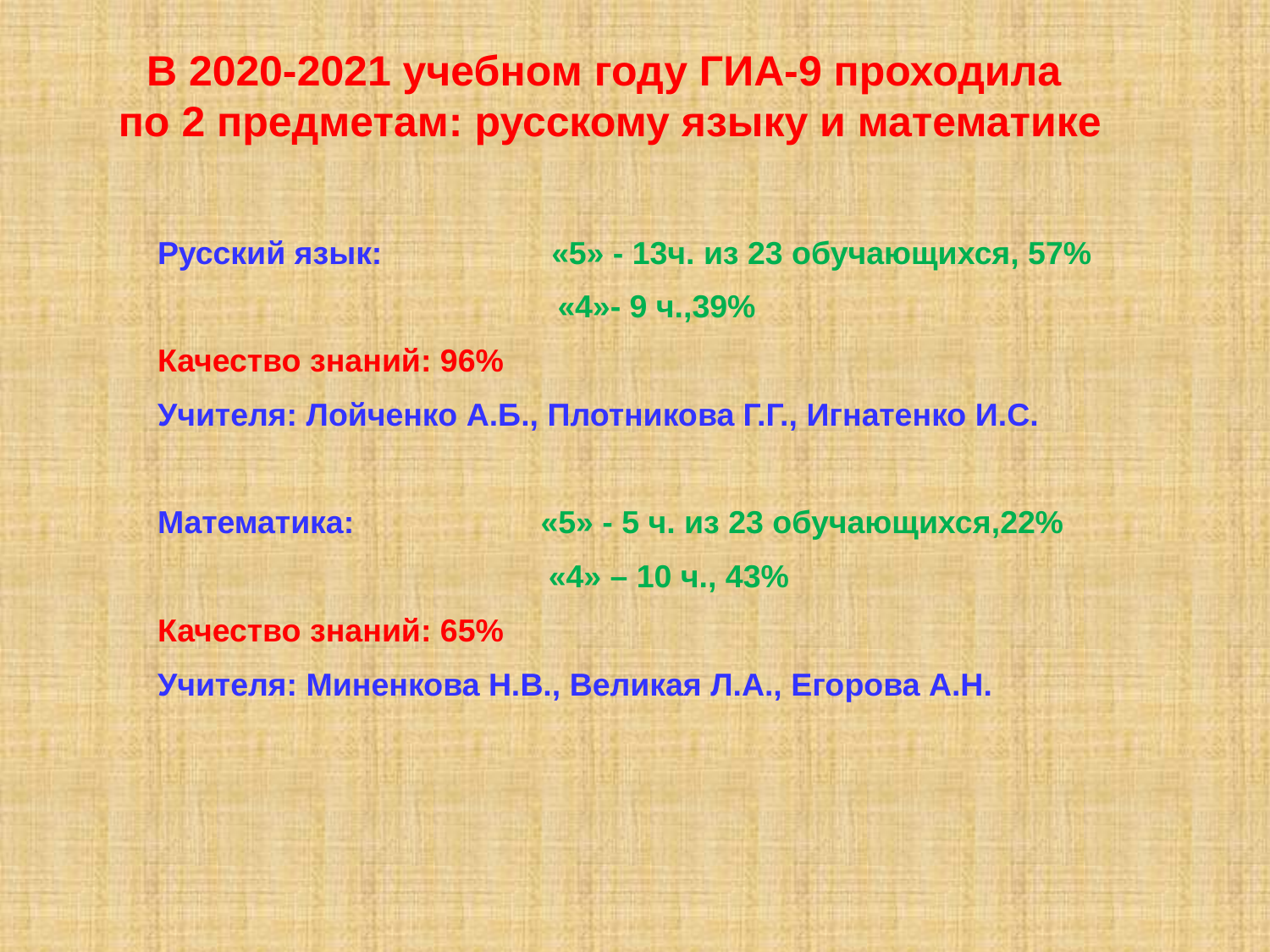

# В 2020-2021 учебном году ГИА-9 проходила по 2 предметам: русскому языку и математике
Русский язык:                   «5» - 13ч. из 23 обучающихся, 57%
                                             «4»- 9 ч.,39%
Качество знаний: 96%
Учителя: Лойченко А.Б., Плотникова Г.Г., Игнатенко И.С.

Математика:                     «5» - 5 ч. из 23 обучающихся,22%
                                            «4» – 10 ч., 43%
Качество знаний: 65%
Учителя: Миненкова Н.В., Великая Л.А., Егорова А.Н.